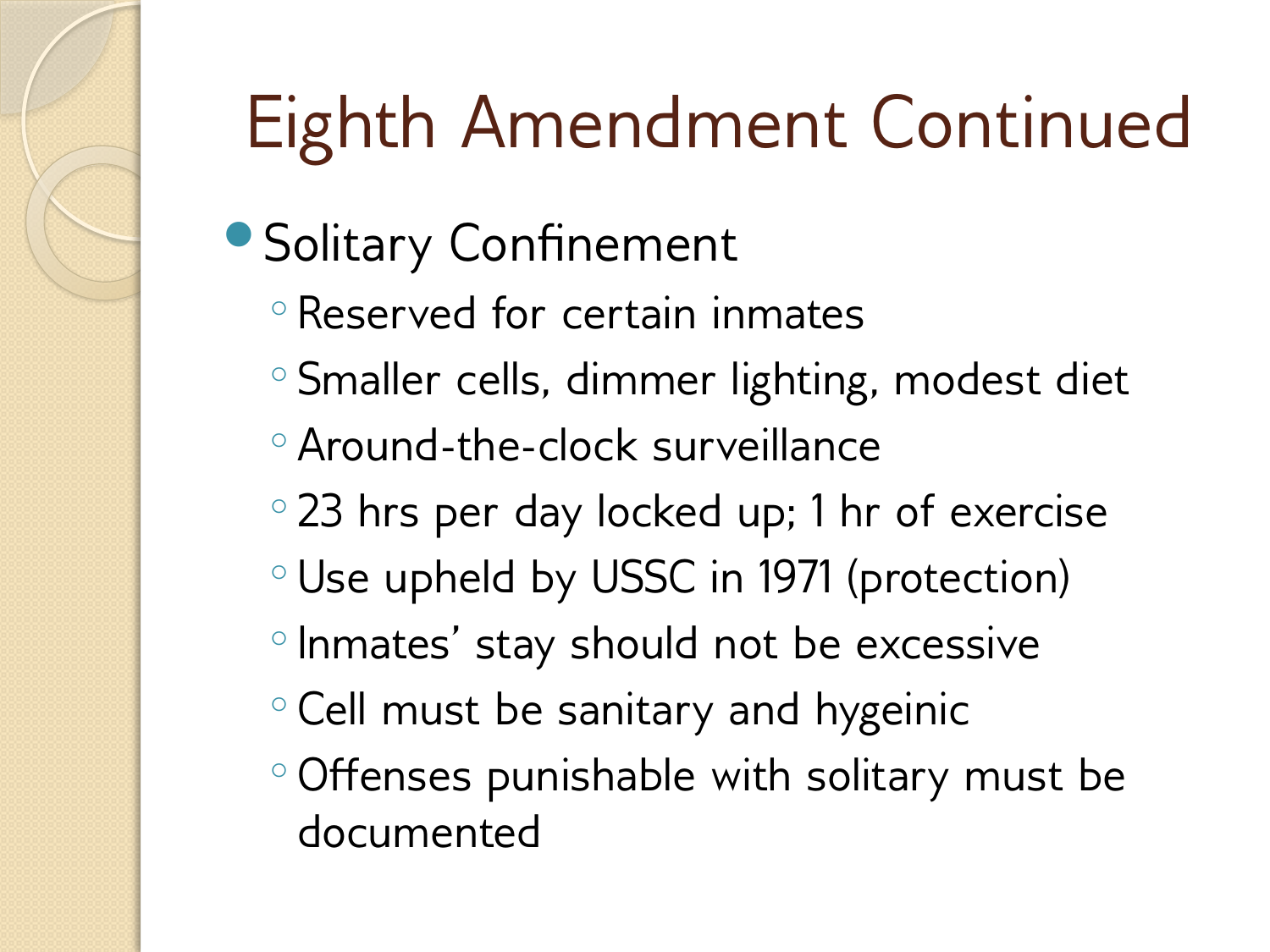

# Eighth Amendment Continued
Solitary Confinement
Reserved for certain inmates
Smaller cells, dimmer lighting, modest diet
Around-the-clock surveillance
23 hrs per day locked up; 1 hr of exercise
Use upheld by USSC in 1971 (protection)
Inmates’ stay should not be excessive
Cell must be sanitary and hygeinic
Offenses punishable with solitary must be documented